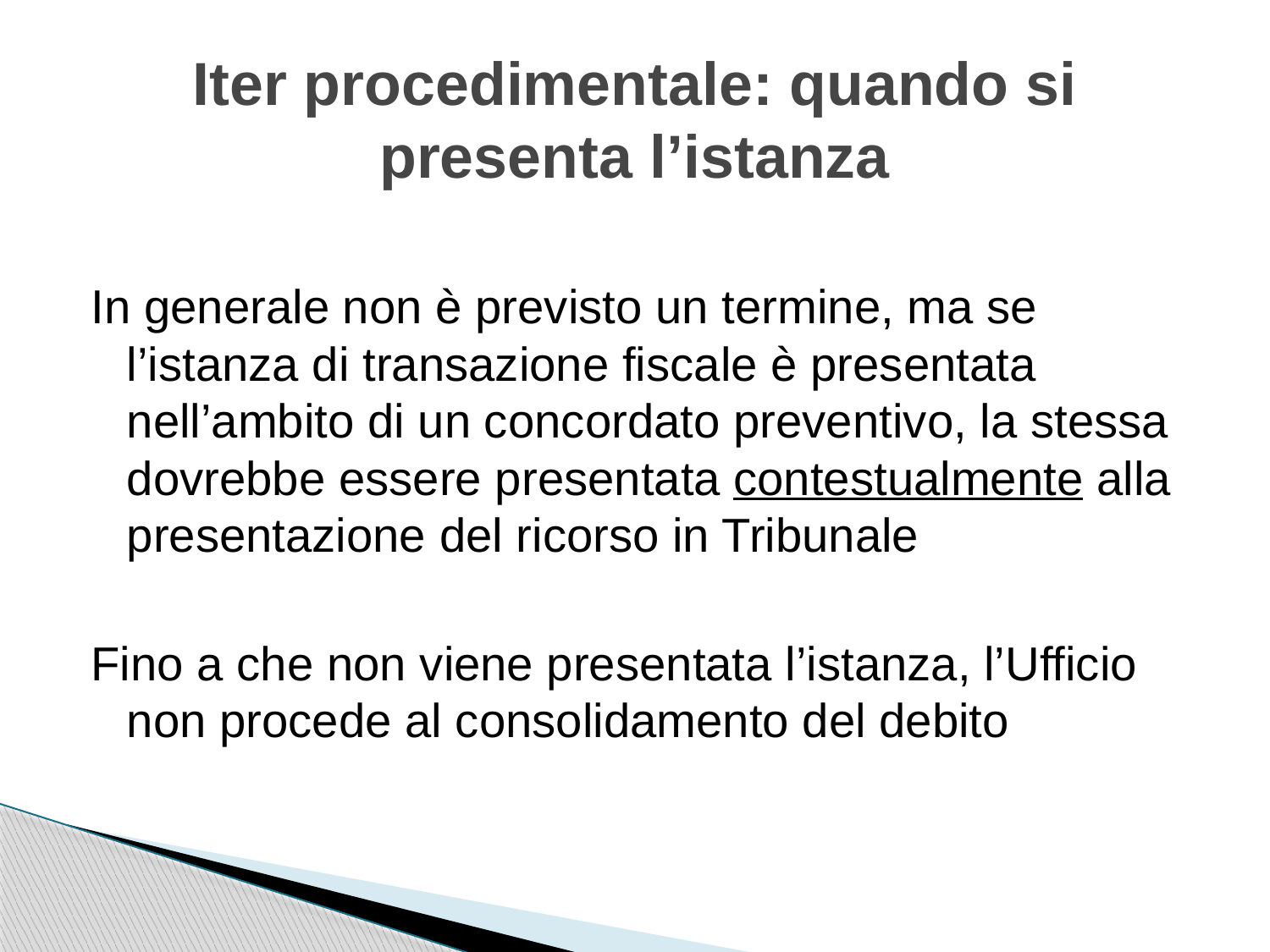

# Iter procedimentale: quando si presenta l’istanza

In generale non è previsto un termine, ma se l’istanza di transazione fiscale è presentata nell’ambito di un concordato preventivo, la stessa dovrebbe essere presentata contestualmente alla presentazione del ricorso in Tribunale

Fino a che non viene presentata l’istanza, l’Ufficio non procede al consolidamento del debito